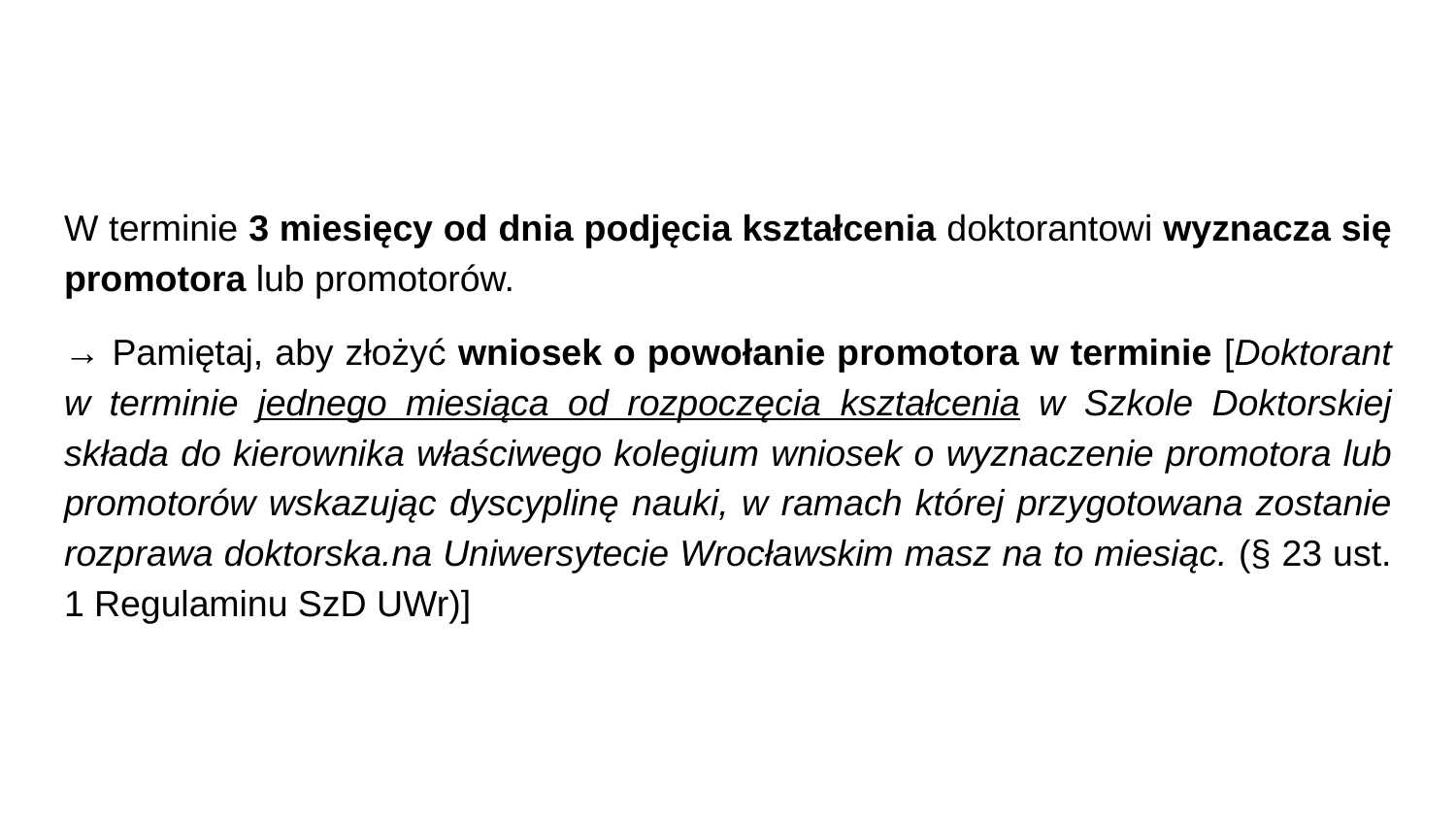

W terminie 3 miesięcy od dnia podjęcia kształcenia doktorantowi wyznacza się promotora lub promotorów.
→ Pamiętaj, aby złożyć wniosek o powołanie promotora w terminie [Doktorant w terminie jednego miesiąca od rozpoczęcia kształcenia w Szkole Doktorskiej składa do kierownika właściwego kolegium wniosek o wyznaczenie promotora lub promotorów wskazując dyscyplinę nauki, w ramach której przygotowana zostanie rozprawa doktorska.na Uniwersytecie Wrocławskim masz na to miesiąc. (§ 23 ust. 1 Regulaminu SzD UWr)]